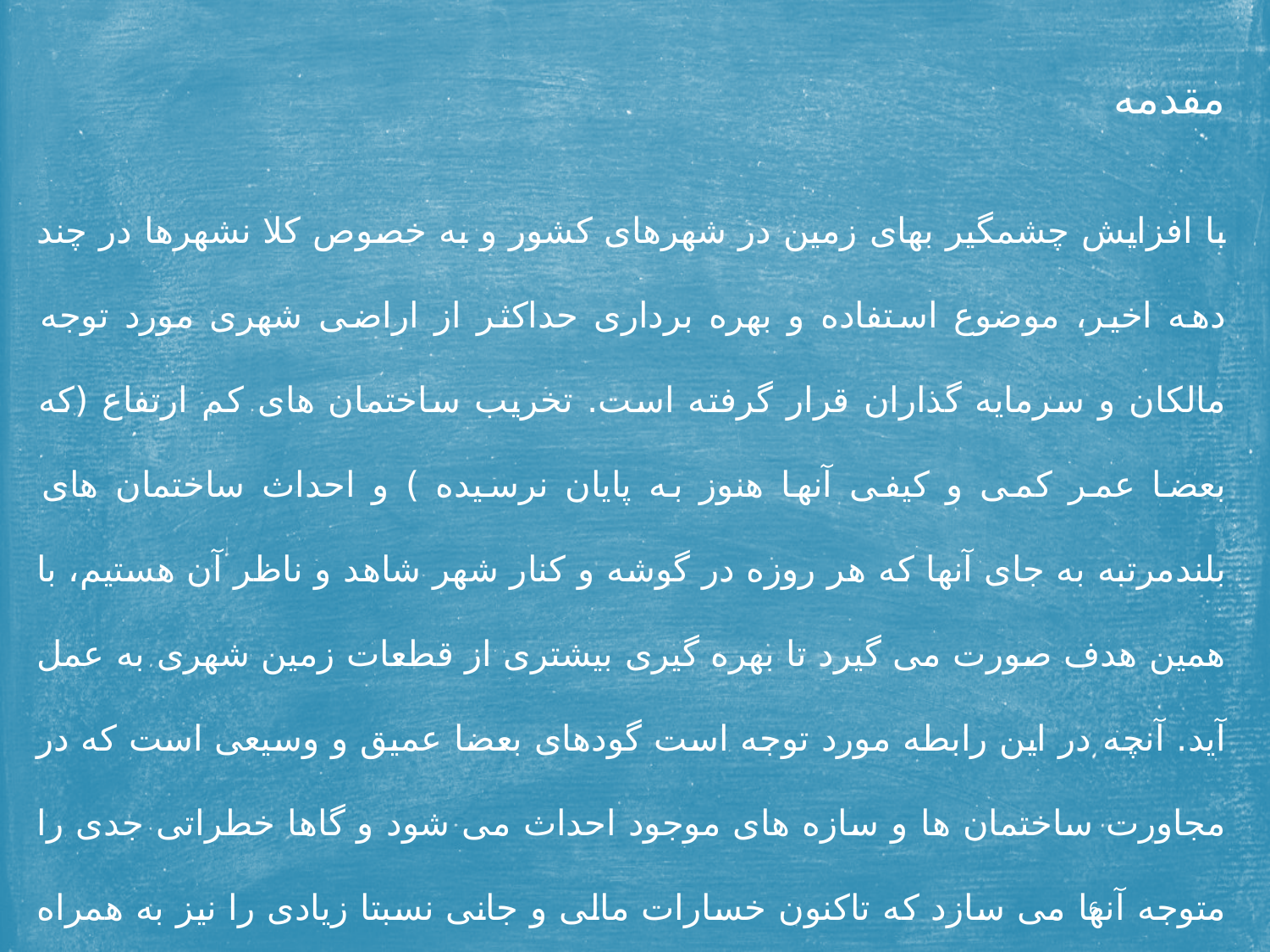

مقدمه
با افزایش چشمگیر بهای زمین در شهرهای کشور و به خصوص کلا نشهرها در چند دهه اخیر، موضوع استفاده و بهره برداری حداکثر از اراضی شهری مورد توجه مالکان و سرمایه گذاران قرار گرفته است. تخریب ساختمان های کم ارتفاع (که بعضا عمر کمی و کیفی آنها هنوز به پایان نرسیده ) و احداث ساختمان های بلندمرتبه به جای آنها که هر روزه در گوشه و کنار شهر شاهد و ناظر آن هستیم، با همین هدف صورت می گیرد تا بهره گیری بیشتری از قطعات زمین شهری به عمل آید. آنچه در این رابطه مورد توجه است گودهای بعضا عمیق و وسیعی است که در مجاورت ساختمان ها و سازه های موجود احداث می شود و گاها خطراتی جدی را متوجه آنها می سازد که تاکنون خسارات مالی و جانی نسبتا زیادی را نیز به همراه داشته است.
6